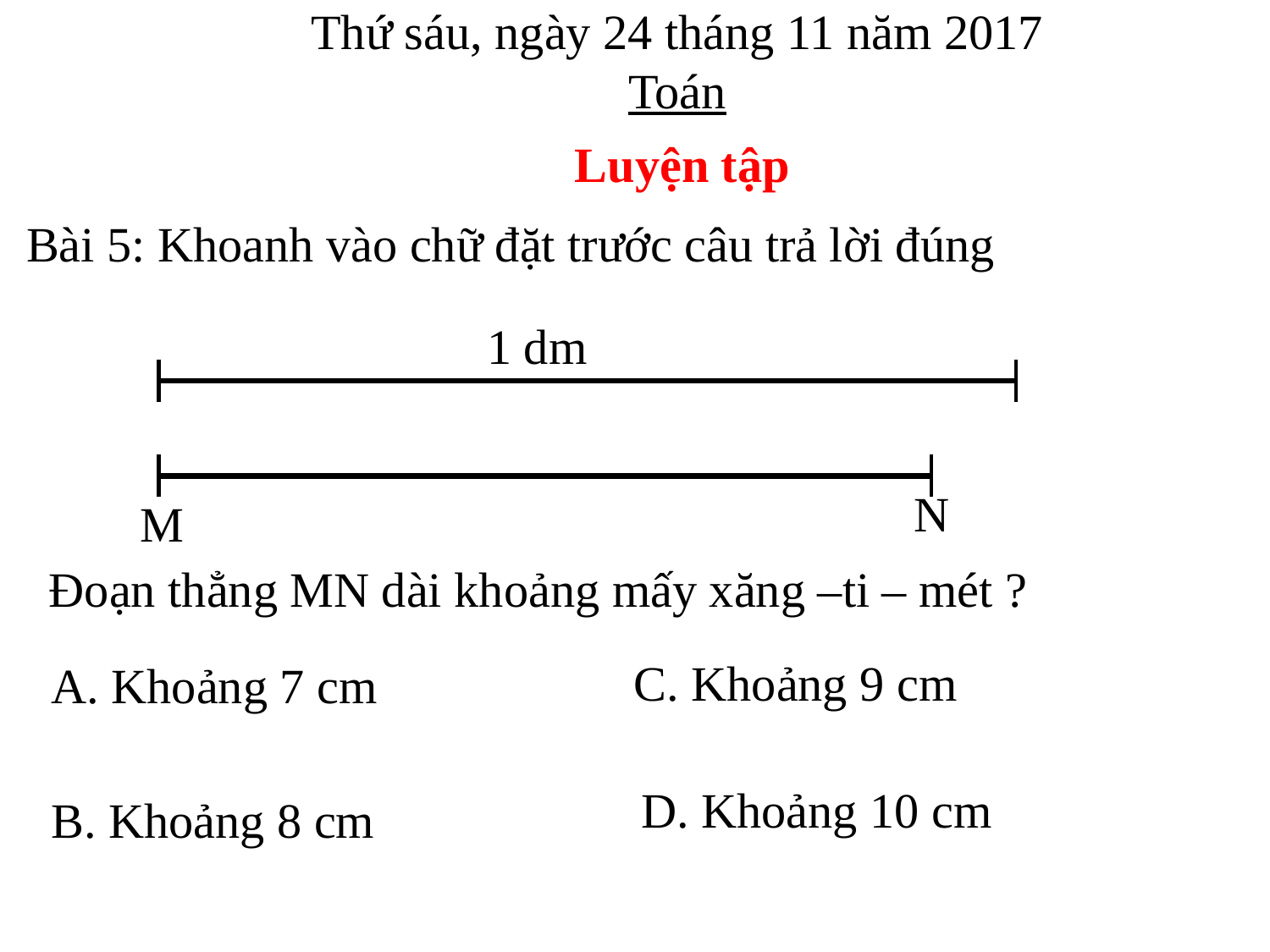

Thứ sáu, ngày 24 tháng 11 năm 2017
Toán
Luyện tập
Bài 5: Khoanh vào chữ đặt trước câu trả lời đúng
1 dm
N
M
Đoạn thẳng MN dài khoảng mấy xăng –ti – mét ?

C. Khoảng 9 cm
A. Khoảng 7 cm
D. Khoảng 10 cm
B. Khoảng 8 cm